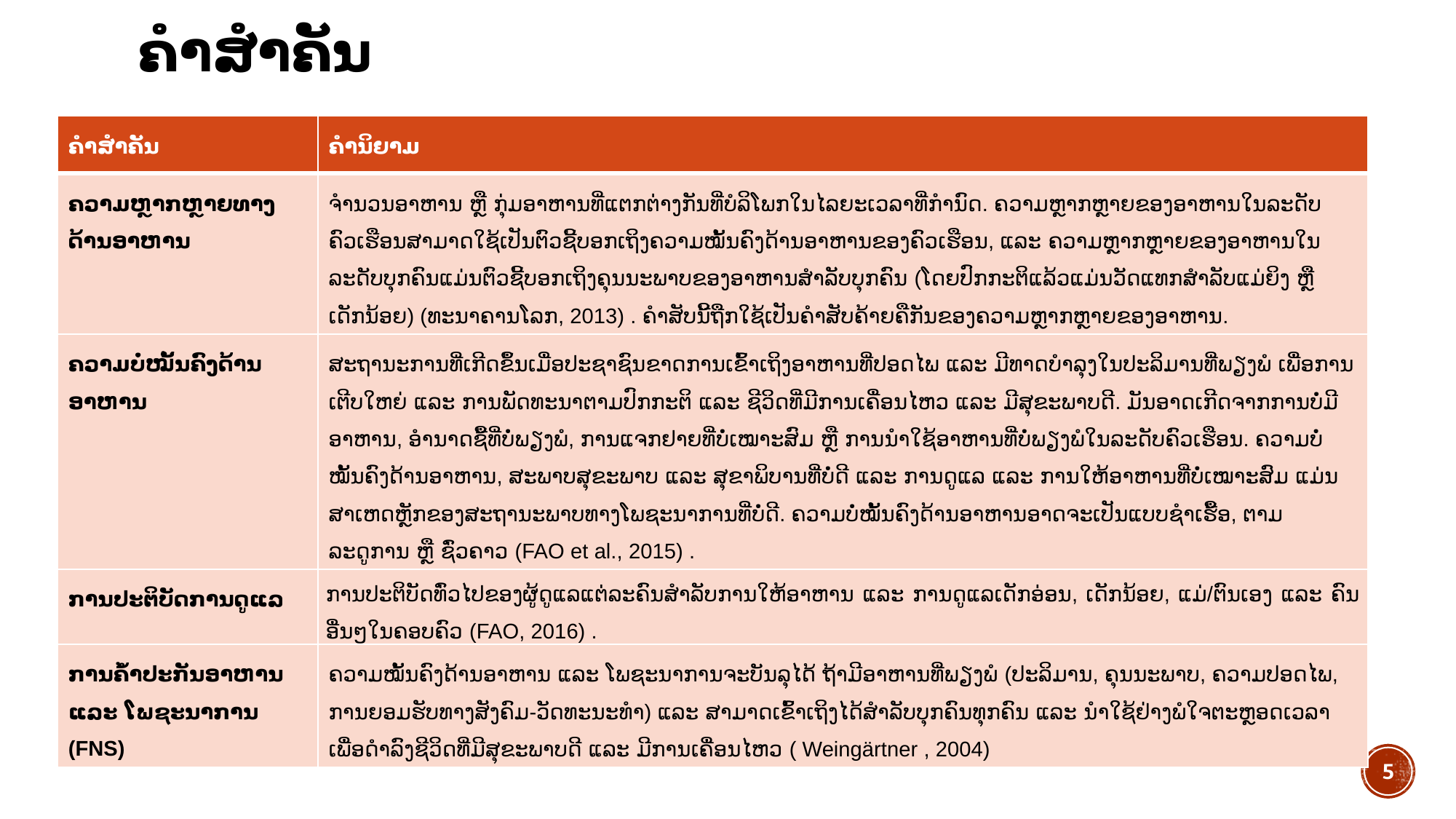

# ຄຳສຳຄັນ
| ຄຳສຳຄັນ | ຄຳນິຍາມ |
| --- | --- |
| ຄວາມຫຼາກຫຼາຍທາງດ້ານອາຫານ | ຈຳນວນອາຫານ ຫຼື ກຸ່ມອາຫານທີ່ແຕກຕ່າງກັນທີ່ບໍລິໂພກໃນໄລຍະເວລາທີ່ກຳນົດ. ຄວາມຫຼາກຫຼາຍຂອງອາຫານໃນລະດັບຄົວເຮືອນສາມາດໃຊ້ເປັນຕົວຊີ້ບອກເຖິງຄວາມໝັ້ນຄົງດ້ານອາຫານຂອງຄົວເຮືອນ, ແລະ ຄວາມຫຼາກຫຼາຍຂອງອາຫານໃນລະດັບບຸກຄົນແມ່ນຕົວຊີ້ບອກເຖິງຄຸນນະພາບຂອງອາຫານສຳລັບບຸກຄົນ (ໂດຍປົກກະຕິແລ້ວແມ່ນວັດແທກສຳລັບແມ່ຍິງ ຫຼື ເດັກນ້ອຍ) (ທະນາຄານໂລກ, 2013) . ຄຳສັບນີ້ຖືກໃຊ້ເປັນຄຳສັບຄ້າຍຄືກັນຂອງຄວາມຫຼາກຫຼາຍຂອງອາຫານ. |
| ຄວາມບໍ່ໝັ້ນຄົງດ້ານອາຫານ | ສະຖານະການທີ່ເກີດຂຶ້ນເມື່ອປະຊາຊົນຂາດການເຂົ້າເຖິງອາຫານທີ່ປອດໄພ ແລະ ມີທາດບຳລຸງໃນປະລິມານທີ່ພຽງພໍ ເພື່ອການເຕີບໃຫຍ່ ແລະ ການພັດທະນາຕາມປົກກະຕິ ແລະ ຊີວິດທີ່ມີການເຄື່ອນໄຫວ ແລະ ມີສຸຂະພາບດີ. ມັນອາດເກີດຈາກການບໍ່ມີອາຫານ, ອຳນາດຊື້ທີ່ບໍ່ພຽງພໍ, ການແຈກຢາຍທີ່ບໍ່ເໝາະສົມ ຫຼື ການນຳໃຊ້ອາຫານທີ່ບໍ່ພຽງພໍໃນລະດັບຄົວເຮືອນ. ຄວາມບໍ່ໝັ້ນຄົງດ້ານອາຫານ, ສະພາບສຸຂະພາບ ແລະ ສຸຂາພິບານທີ່ບໍ່ດີ ແລະ ການດູແລ ແລະ ການໃຫ້ອາຫານທີ່ບໍ່ເໝາະສົມ ແມ່ນສາເຫດຫຼັກຂອງສະຖານະພາບທາງໂພຊະນາການທີ່ບໍ່ດີ. ຄວາມບໍ່ໝັ້ນຄົງດ້ານອາຫານອາດຈະເປັນແບບຊຳເຮື້ອ, ຕາມລະດູການ ຫຼື ຊົ່ວຄາວ (FAO et al., 2015) . |
| ການປະຕິບັດການດູແລ | ການປະຕິບັດທົ່ວໄປຂອງຜູ້ດູແລແຕ່ລະຄົນສຳລັບການໃຫ້ອາຫານ ແລະ ການດູແລເດັກອ່ອນ, ເດັກນ້ອຍ, ແມ່/ຕົນເອງ ແລະ ຄົນອື່ນໆໃນຄອບຄົວ (FAO, 2016) . |
| ການຄໍ້າປະກັນອາຫານ ແລະ ໂພຊະນາການ (FNS) | ຄວາມໝັ້ນຄົງດ້ານອາຫານ ແລະ ໂພຊະນາການຈະບັນລຸໄດ້ ຖ້າມີອາຫານທີ່ພຽງພໍ (ປະລິມານ, ຄຸນນະພາບ, ຄວາມປອດໄພ, ການຍອມຮັບທາງສັງຄົມ-ວັດທະນະທໍາ) ແລະ ສາມາດເຂົ້າເຖິງໄດ້ສໍາລັບບຸກຄົນທຸກຄົນ ແລະ ນໍາໃຊ້ຢ່າງພໍໃຈຕະຫຼອດເວລາ ເພື່ອດໍາລົງຊີວິດທີ່ມີສຸຂະພາບດີ ແລະ ມີການເຄື່ອນໄຫວ ( Weingärtner , 2004) |

5